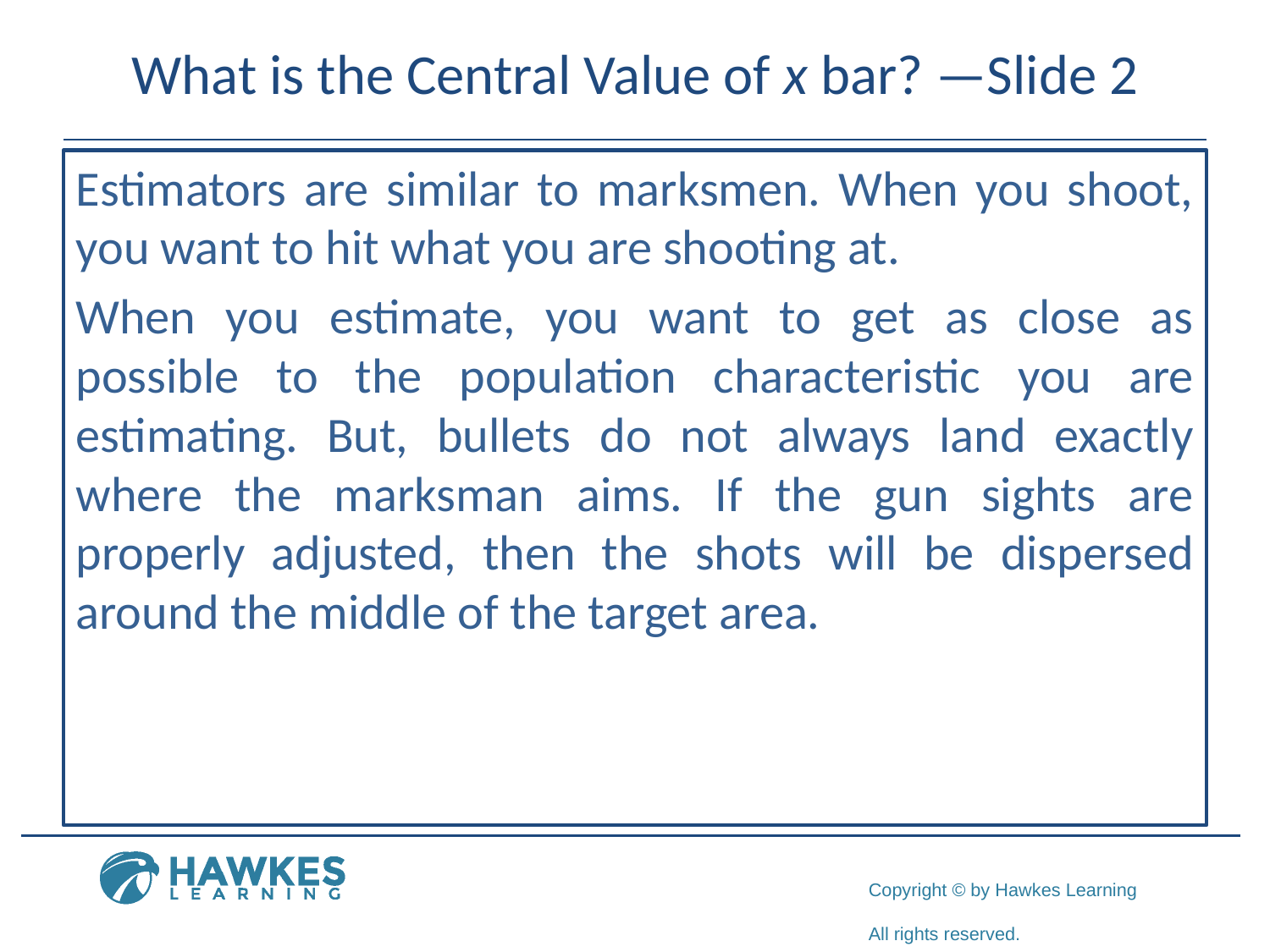

# What is the Central Value of x bar? —Slide 2
Estimators are similar to marksmen. When you shoot, you want to hit what you are shooting at.
When you estimate, you want to get as close as possible to the population characteristic you are estimating. But, bullets do not always land exactly where the marksman aims. If the gun sights are properly adjusted, then the shots will be dispersed around the middle of the target area.